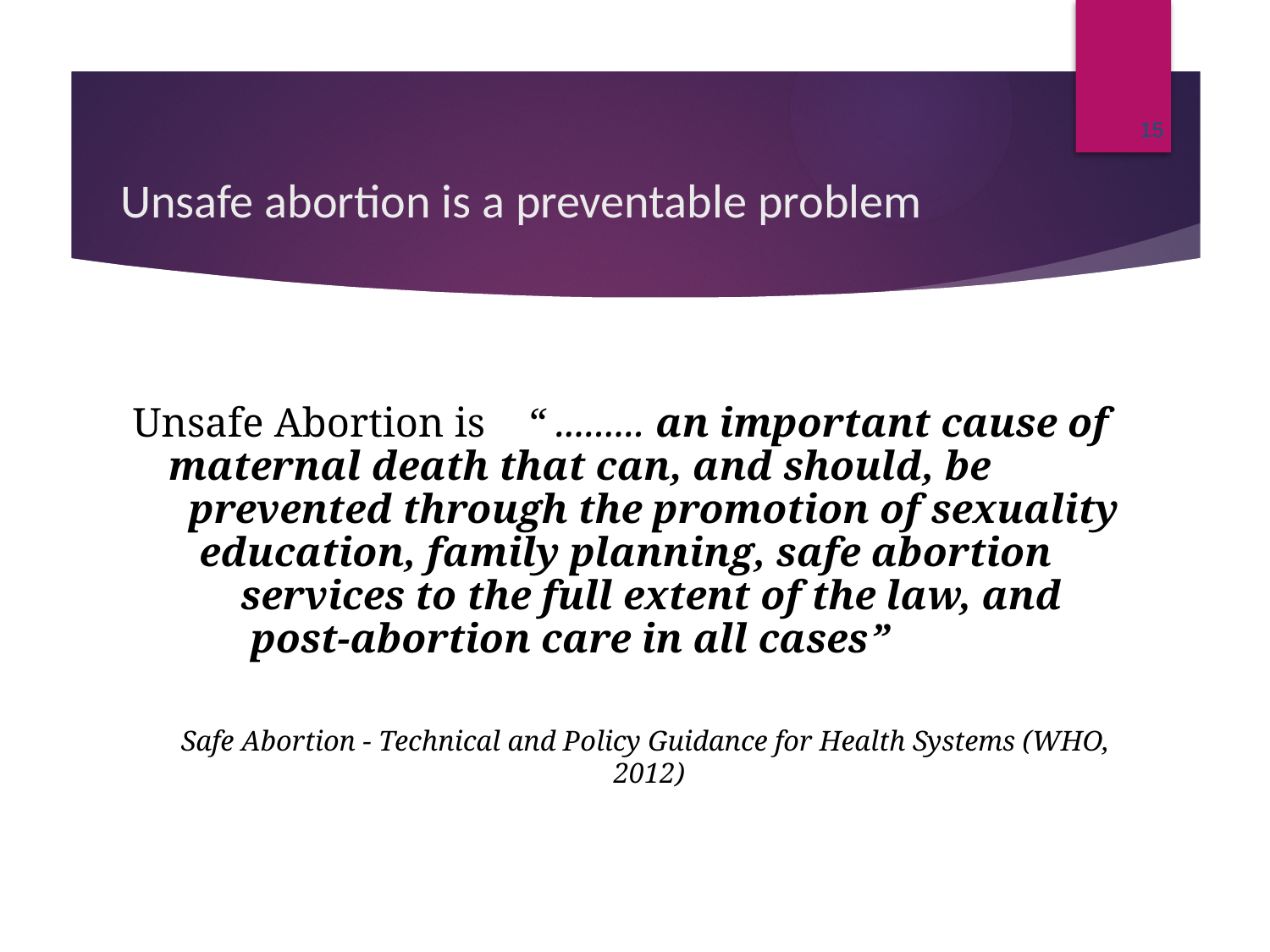

15
# Unsafe abortion is a preventable problem

Unsafe Abortion is    “ ......... an important cause of maternal death that can, and should, be                prevented through the promotion of sexuality    education, family planning, safe abortion               services to the full extent of the law, and               post-abortion care in all cases”

   Safe Abortion - Technical and Policy Guidance for Health Systems (WHO, 2012)